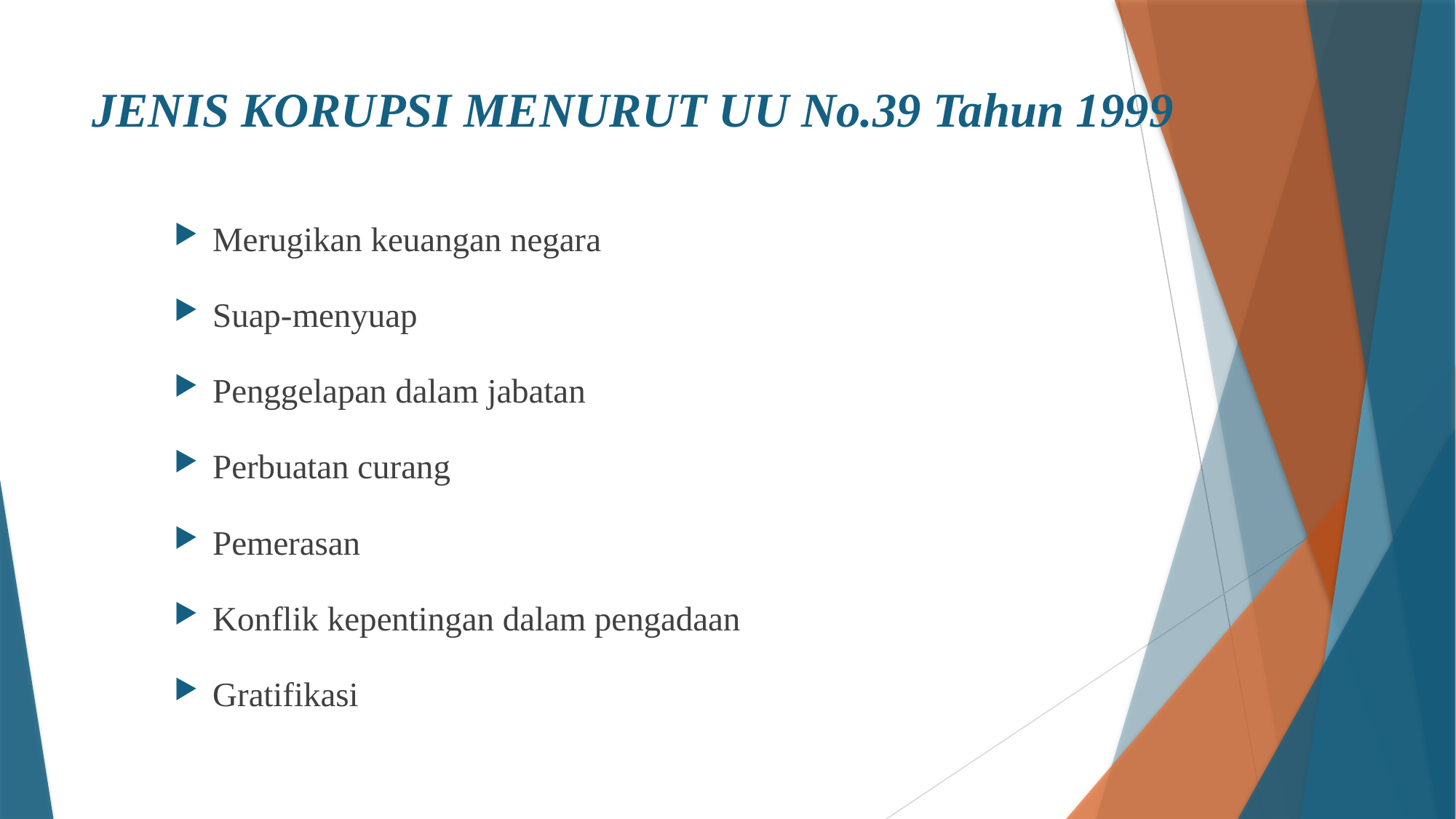

# JENIS KORUPSI MENURUT UU No.39 Tahun 1999
Merugikan keuangan negara
Suap-menyuap
Penggelapan dalam jabatan
Perbuatan curang
Pemerasan
Konflik kepentingan dalam pengadaan
Gratifikasi